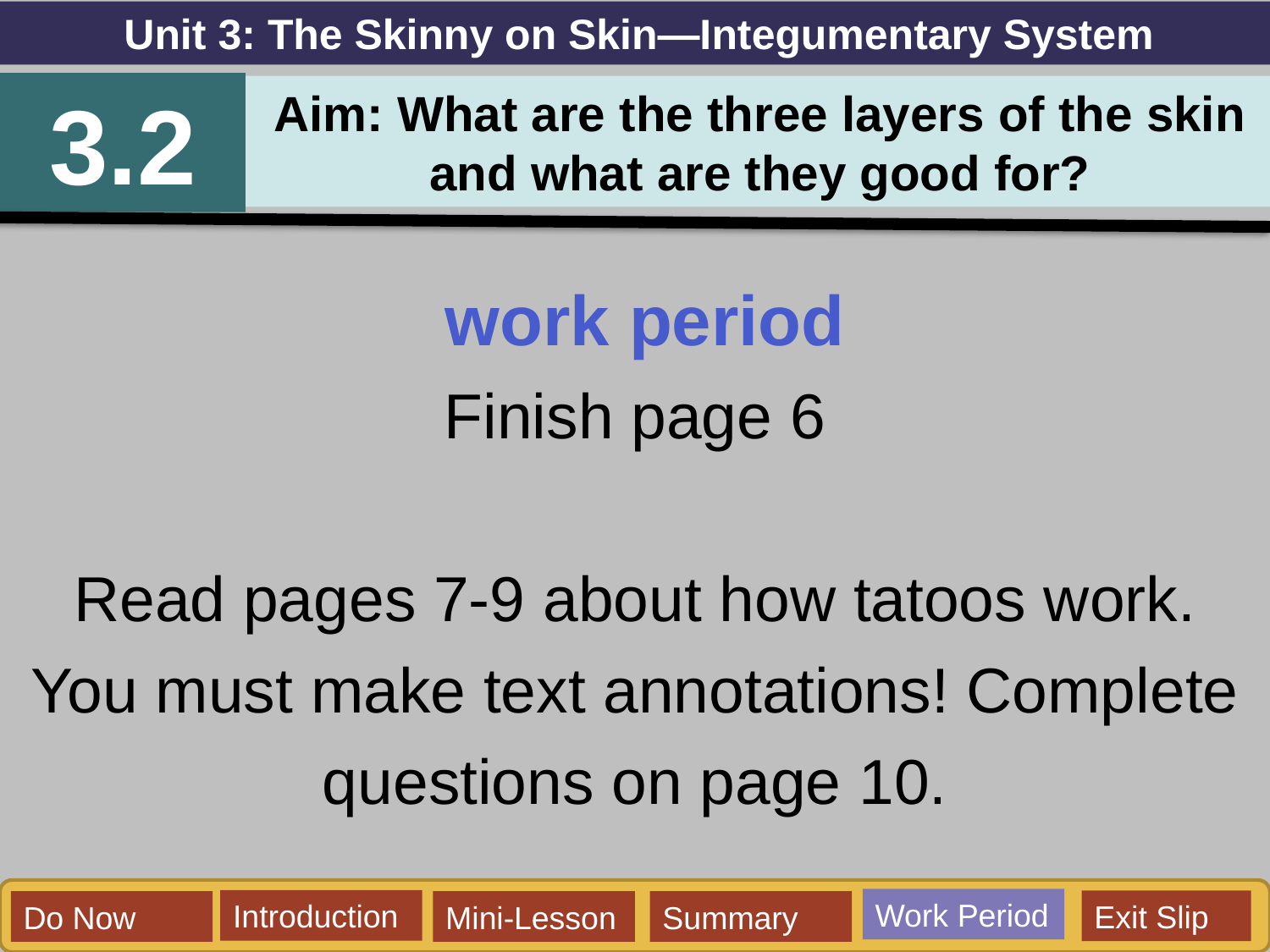

Unit 3: The Skinny on Skin—Integumentary System
3.2
Aim: What are the three layers of the skin and what are they good for?
 work period
Finish page 6

Read pages 7-9 about how tatoos work. You must make text annotations! Complete questions on page 10.

Work Period
Exit Slip
Introduction
Do Now
Mini-Lesson
Summary